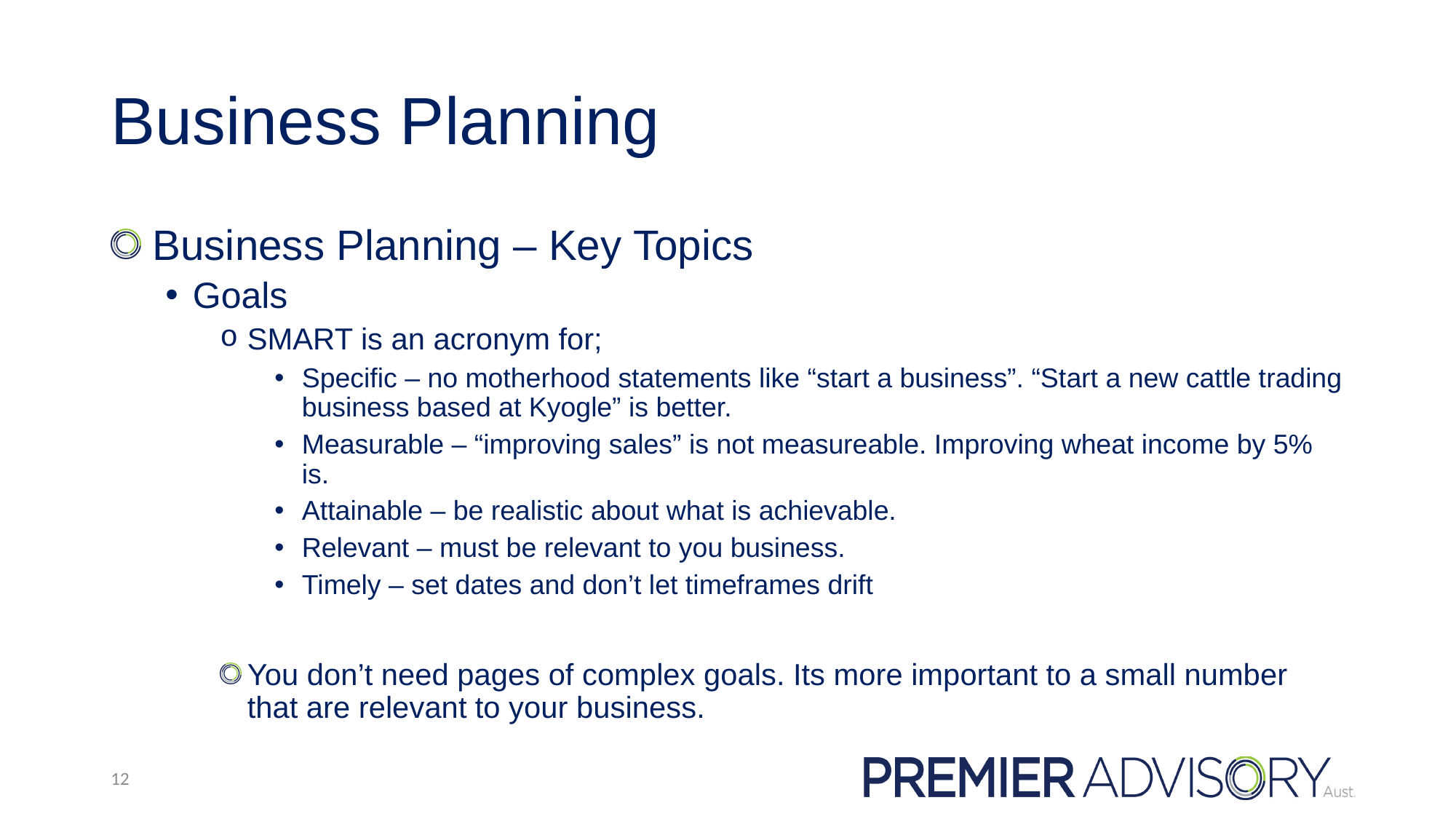

# Business Planning
 Business Planning – Key Topics
Goals
SMART is an acronym for;
Specific – no motherhood statements like “start a business”. “Start a new cattle trading business based at Kyogle” is better.
Measurable – “improving sales” is not measureable. Improving wheat income by 5% is.
Attainable – be realistic about what is achievable.
Relevant – must be relevant to you business.
Timely – set dates and don’t let timeframes drift

You don’t need pages of complex goals. Its more important to a small number that are relevant to your business.

12